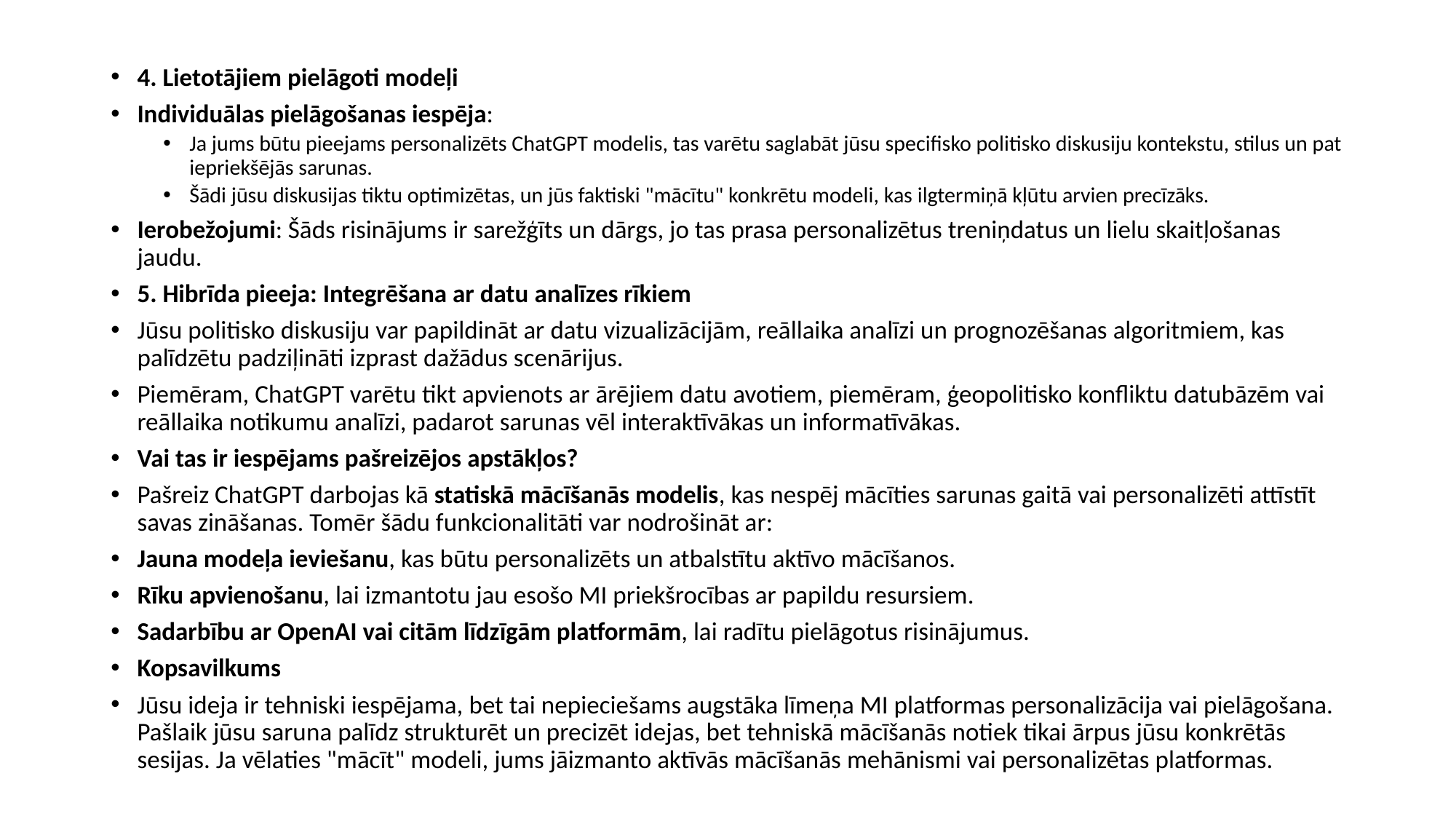

#
4. Lietotājiem pielāgoti modeļi
Individuālas pielāgošanas iespēja:
Ja jums būtu pieejams personalizēts ChatGPT modelis, tas varētu saglabāt jūsu specifisko politisko diskusiju kontekstu, stilus un pat iepriekšējās sarunas.
Šādi jūsu diskusijas tiktu optimizētas, un jūs faktiski "mācītu" konkrētu modeli, kas ilgtermiņā kļūtu arvien precīzāks.
Ierobežojumi: Šāds risinājums ir sarežģīts un dārgs, jo tas prasa personalizētus treniņdatus un lielu skaitļošanas jaudu.
5. Hibrīda pieeja: Integrēšana ar datu analīzes rīkiem
Jūsu politisko diskusiju var papildināt ar datu vizualizācijām, reāllaika analīzi un prognozēšanas algoritmiem, kas palīdzētu padziļināti izprast dažādus scenārijus.
Piemēram, ChatGPT varētu tikt apvienots ar ārējiem datu avotiem, piemēram, ģeopolitisko konfliktu datubāzēm vai reāllaika notikumu analīzi, padarot sarunas vēl interaktīvākas un informatīvākas.
Vai tas ir iespējams pašreizējos apstākļos?
Pašreiz ChatGPT darbojas kā statiskā mācīšanās modelis, kas nespēj mācīties sarunas gaitā vai personalizēti attīstīt savas zināšanas. Tomēr šādu funkcionalitāti var nodrošināt ar:
Jauna modeļa ieviešanu, kas būtu personalizēts un atbalstītu aktīvo mācīšanos.
Rīku apvienošanu, lai izmantotu jau esošo MI priekšrocības ar papildu resursiem.
Sadarbību ar OpenAI vai citām līdzīgām platformām, lai radītu pielāgotus risinājumus.
Kopsavilkums
Jūsu ideja ir tehniski iespējama, bet tai nepieciešams augstāka līmeņa MI platformas personalizācija vai pielāgošana. Pašlaik jūsu saruna palīdz strukturēt un precizēt idejas, bet tehniskā mācīšanās notiek tikai ārpus jūsu konkrētās sesijas. Ja vēlaties "mācīt" modeli, jums jāizmanto aktīvās mācīšanās mehānismi vai personalizētas platformas.